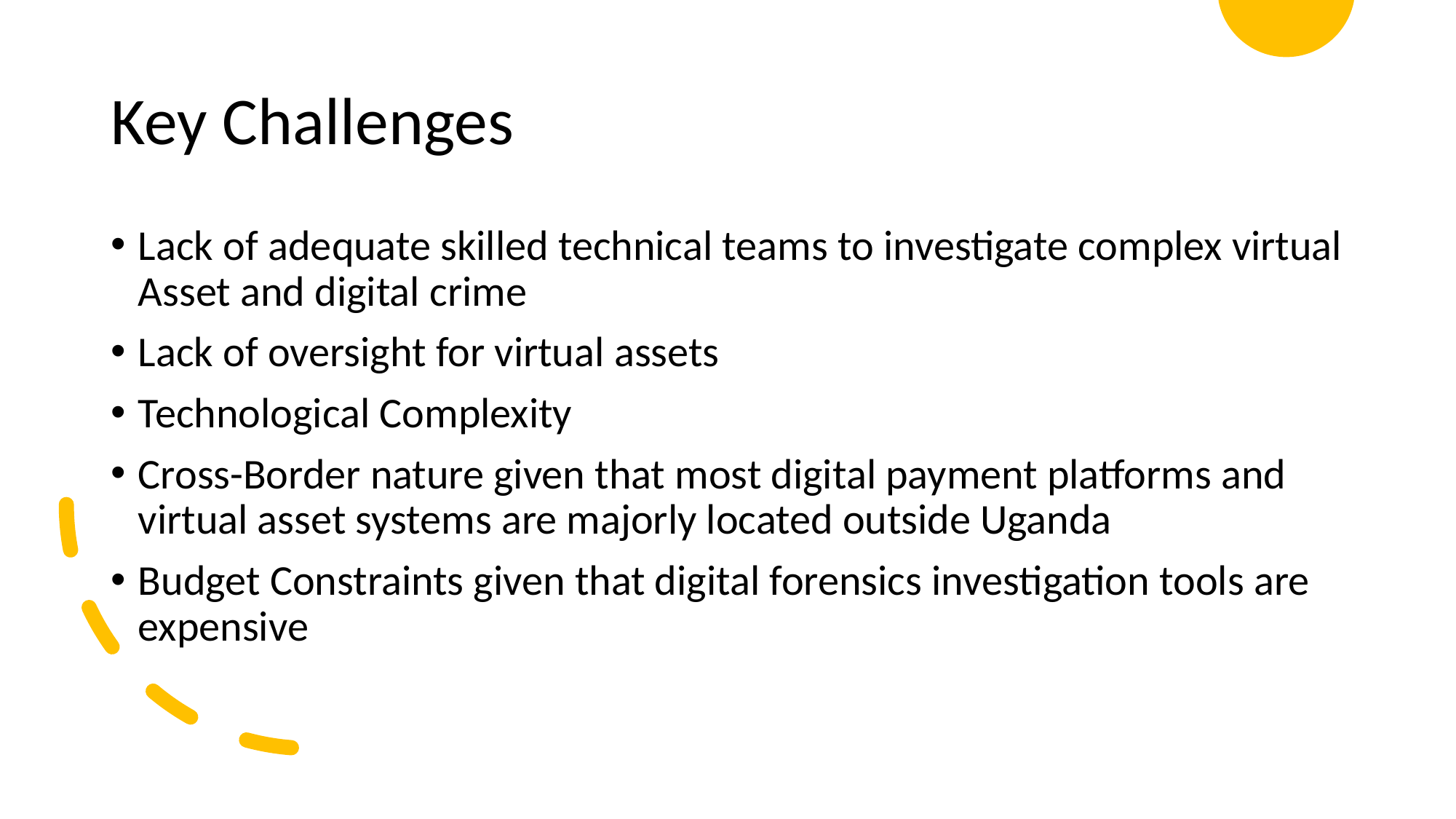

# Key Challenges
Lack of adequate skilled technical teams to investigate complex virtual Asset and digital crime
Lack of oversight for virtual assets
Technological Complexity
Cross-Border nature given that most digital payment platforms and virtual asset systems are majorly located outside Uganda
Budget Constraints given that digital forensics investigation tools are expensive